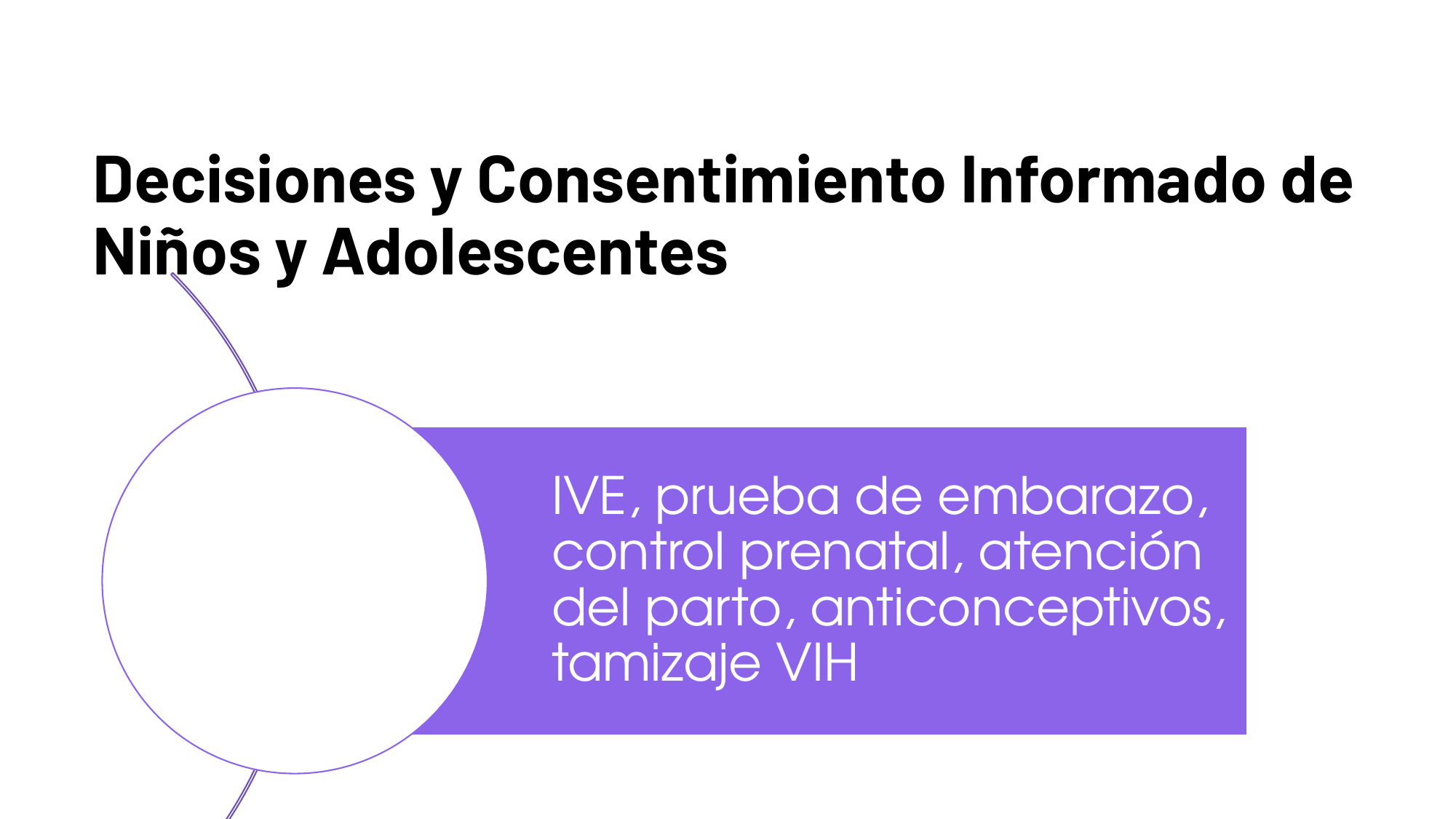

# Decisiones y Consentimiento Informado de Niños y Adolescentes

IVE, prueba de embarazo, control prenatal, atención del parto, anticonceptivos, tamizaje VIH
Evolución de facultades y autonoma progresiva